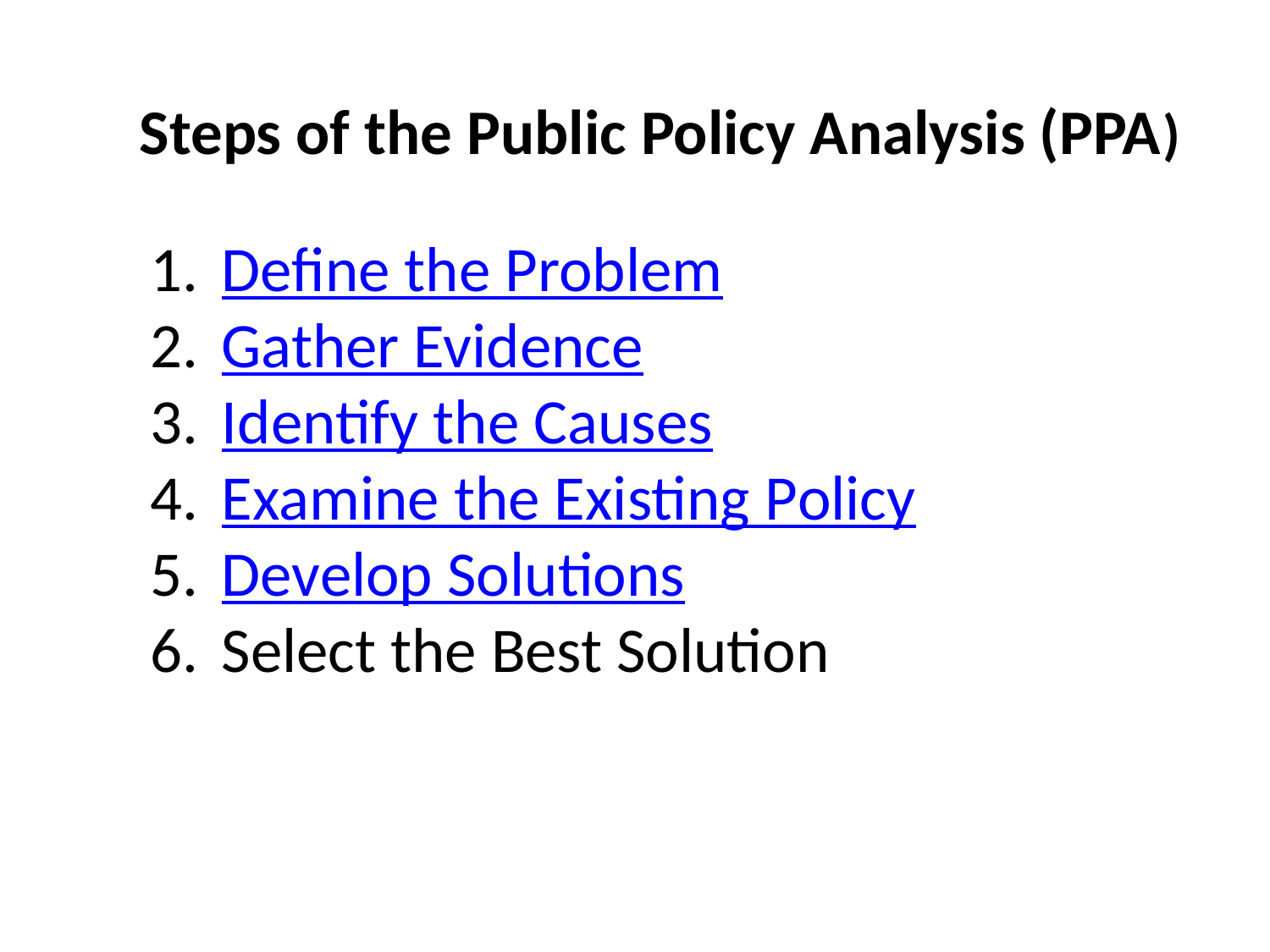

Steps of the Public Policy Analysis (PPA)
Define the Problem
Gather Evidence
Identify the Causes
Examine the Existing Policy
Develop Solutions
Select the Best Solution